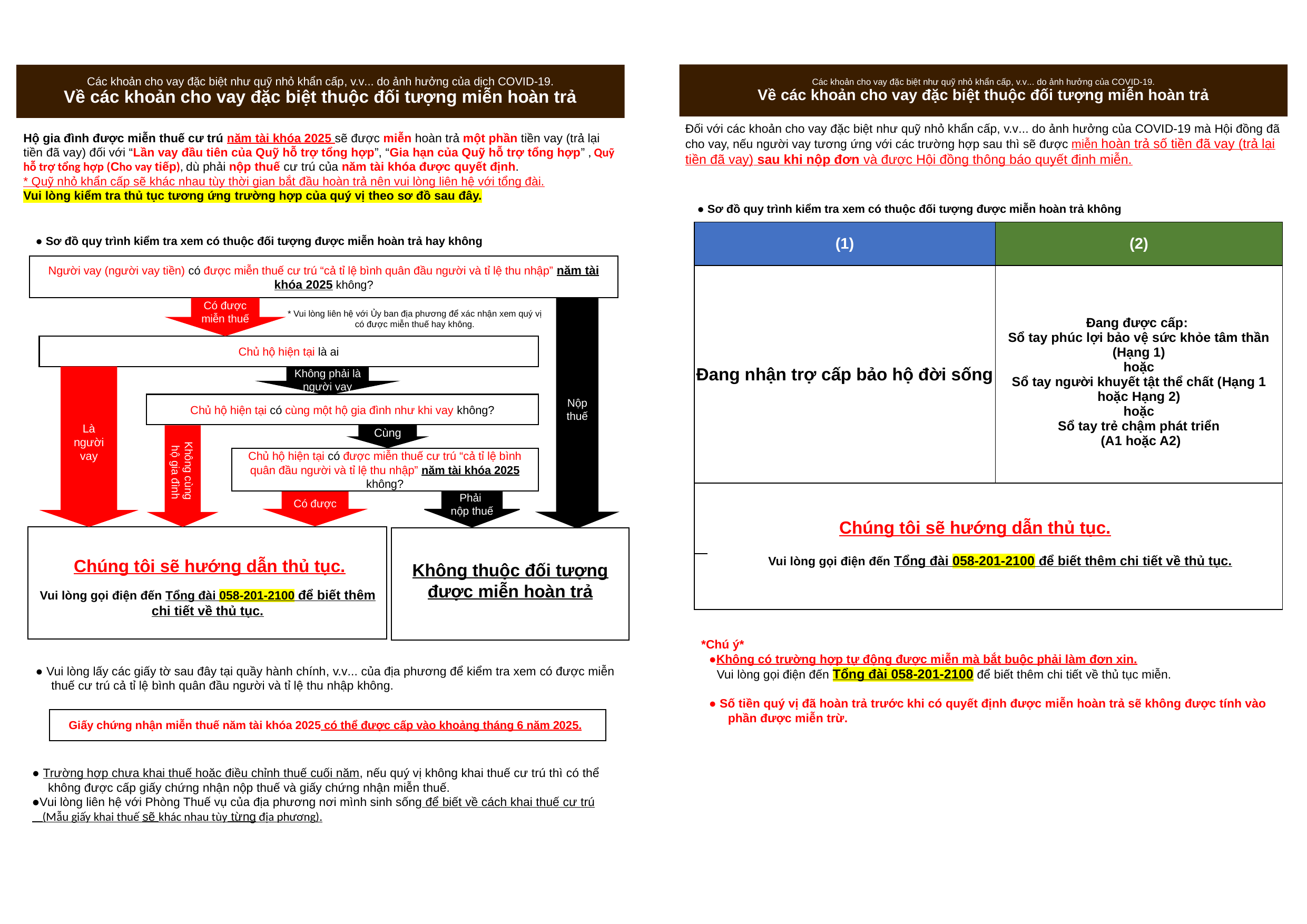

Các khoản cho vay đặc biệt như quỹ nhỏ khẩn cấp, v.v... do ảnh hưởng của COVID-19.
Về các khoản cho vay đặc biệt thuộc đối tượng miễn hoàn trả
# Các khoản cho vay đặc biệt như quỹ nhỏ khẩn cấp, v.v... do ảnh hưởng của dịch COVID-19. Về các khoản cho vay đặc biệt thuộc đối tượng miễn hoàn trả
Đối với các khoản cho vay đặc biệt như quỹ nhỏ khẩn cấp, v.v... do ảnh hưởng của COVID-19 mà Hội đồng đã cho vay, nếu người vay tương ứng với các trường hợp sau thì sẽ được miễn hoàn trả số tiền đã vay (trả lại tiền đã vay) sau khi nộp đơn và được Hội đồng thông báo quyết định miễn.
Hộ gia đình được miễn thuế cư trú năm tài khóa 2025 sẽ được miễn hoàn trả một phần tiền vay (trả lại tiền đã vay) đối với “Lần vay đầu tiên của Quỹ hỗ trợ tổng hợp”, “Gia hạn của Quỹ hỗ trợ tổng hợp” , Quỹ hỗ trợ tổng hợp (Cho vay tiếp), dù phải nộp thuế cư trú của năm tài khóa được quyết định.
* Quỹ nhỏ khẩn cấp sẽ khác nhau tùy thời gian bắt đầu hoàn trả nên vui lòng liên hệ với tổng đài.
Vui lòng kiểm tra thủ tục tương ứng trường hợp của quý vị theo sơ đồ sau đây.
● Sơ đồ quy trình kiểm tra xem có thuộc đối tượng được miễn hoàn trả không
| (1) | (2) |
| --- | --- |
| Đang nhận trợ cấp bảo hộ đời sống | Đang được cấp: Sổ tay phúc lợi bảo vệ sức khỏe tâm thần (Hạng 1) hoặc Sổ tay người khuyết tật thể chất (Hạng 1 hoặc Hạng 2) hoặc Sổ tay trẻ chậm phát triển (A1 hoặc A2) |
|  |  |
● Sơ đồ quy trình kiểm tra xem có thuộc đối tượng được miễn hoàn trả hay không
Người vay (người vay tiền) có được miễn thuế cư trú “cả tỉ lệ bình quân đầu người và tỉ lệ thu nhập” năm tài khóa 2025 không?
Có được miễn thuế
Nộp thuế
* Vui lòng liên hệ với Ủy ban địa phương để xác nhận xem quý vị có được miễn thuế hay không.
Chủ hộ hiện tại là ai
Không phải là người vay
Là người vay
Chủ hộ hiện tại có cùng một hộ gia đình như khi vay không?
Cùng
Không cùng
hộ gia đình
Chủ hộ hiện tại có được miễn thuế cư trú “cả tỉ lệ bình quân đầu người và tỉ lệ thu nhập” năm tài khóa 2025 không?
Có được
Phải
nộp thuế
Chúng tôi sẽ hướng dẫn thủ tục.
Vui lòng gọi điện đến Tổng đài 058-201-2100 để biết thêm chi tiết về thủ tục.

Không thuộc đối tượng được miễn hoàn trả

Chúng tôi sẽ hướng dẫn thủ tục.
Vui lòng gọi điện đến Tổng đài 058-201-2100 để biết thêm chi tiết về thủ tục.
*Chú ý*
●Không có trường hợp tự động được miễn mà bắt buộc phải làm đơn xin.
Vui lòng gọi điện đến Tổng đài 058-201-2100 để biết thêm chi tiết về thủ tục miễn.

● Số tiền quý vị đã hoàn trả trước khi có quyết định được miễn hoàn trả sẽ không được tính vào phần được miễn trừ.

● Vui lòng lấy các giấy tờ sau đây tại quầy hành chính, v.v... của địa phương để kiểm tra xem có được miễn thuế cư trú cả tỉ lệ bình quân đầu người và tỉ lệ thu nhập không.

　Giấy chứng nhận miễn thuế năm tài khóa 2025 có thể được cấp vào khoảng tháng 6 năm 2025.
● Trường hợp chưa khai thuế hoặc điều chỉnh thuế cuối năm, nếu quý vị không khai thuế cư trú thì có thể không được cấp giấy chứng nhận nộp thuế và giấy chứng nhận miễn thuế.
●Vui lòng liên hệ với Phòng Thuế vụ của địa phương nơi mình sinh sống để biết về cách khai thuế cư trú
   (Mẫu giấy khai thuế sẽ khác nhau tùy từng địa phương).